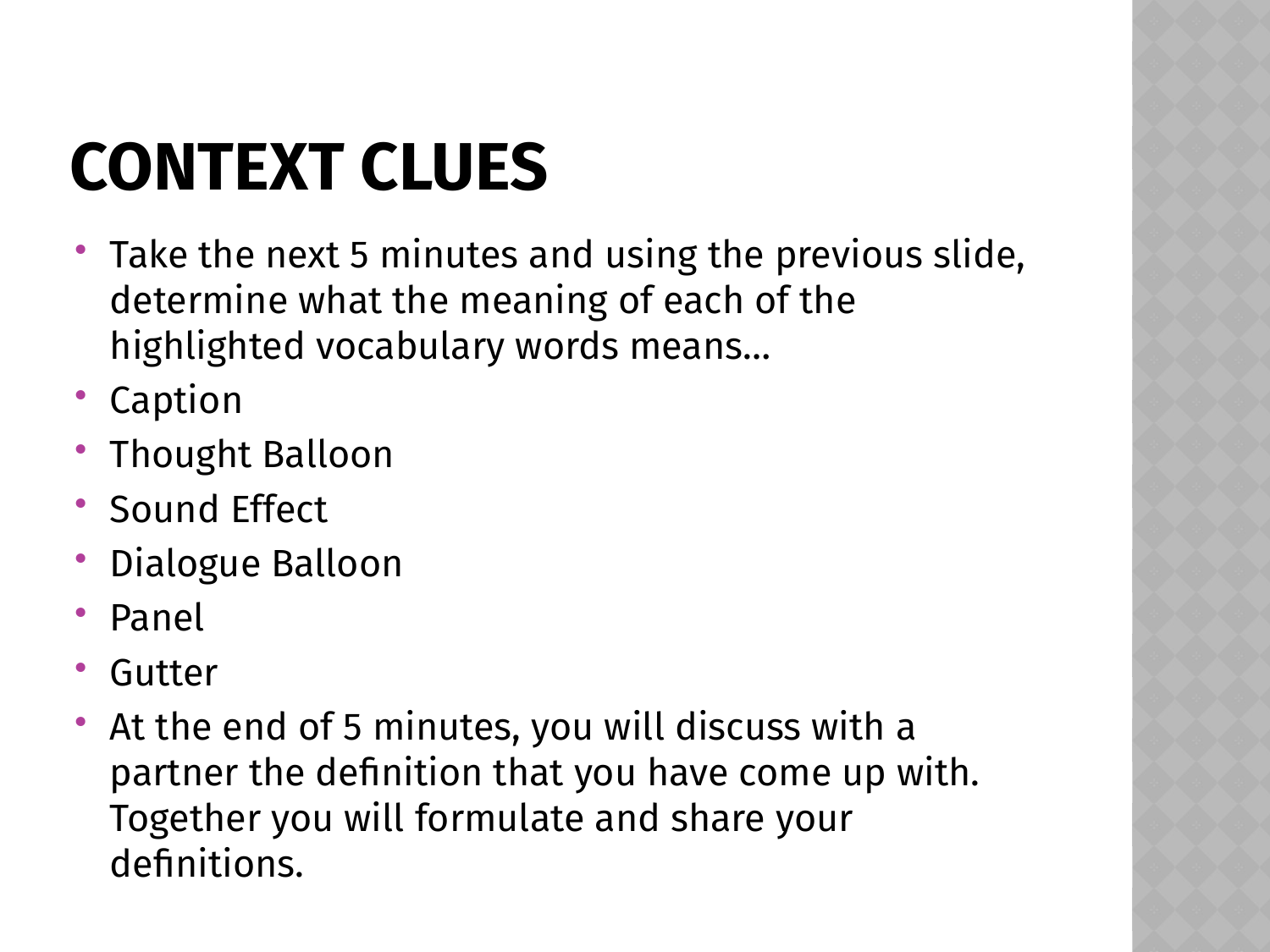

# Context Clues
Take the next 5 minutes and using the previous slide, determine what the meaning of each of the highlighted vocabulary words means…
Caption
Thought Balloon
Sound Effect
Dialogue Balloon
Panel
Gutter
At the end of 5 minutes, you will discuss with a partner the definition that you have come up with. Together you will formulate and share your definitions.